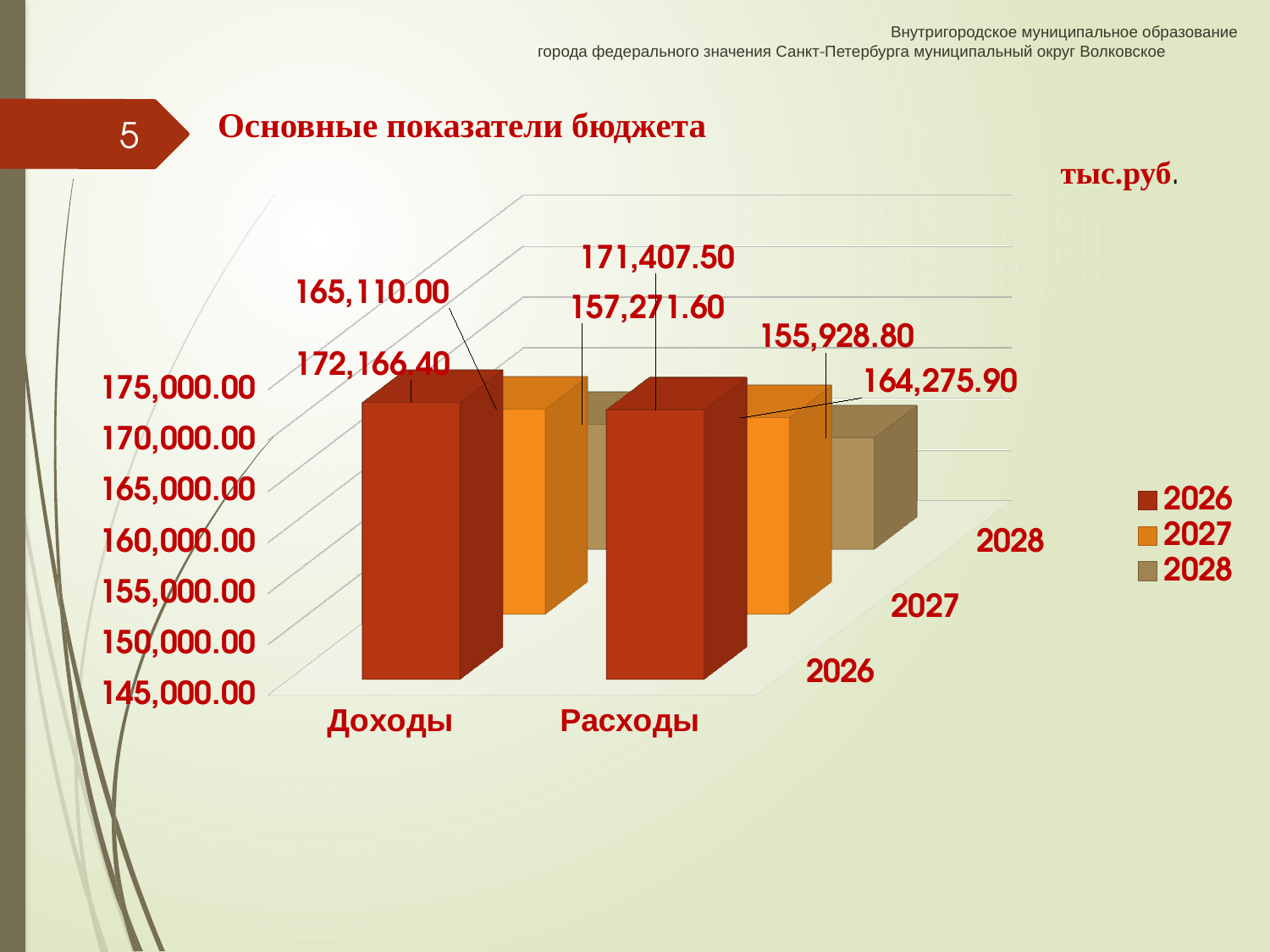

Внутригородское муниципальное образование
города федерального значения Санкт-Петербурга муниципальный округ Волковское
# Основные показатели бюджета
5
тыс.руб.

[unsupported chart]